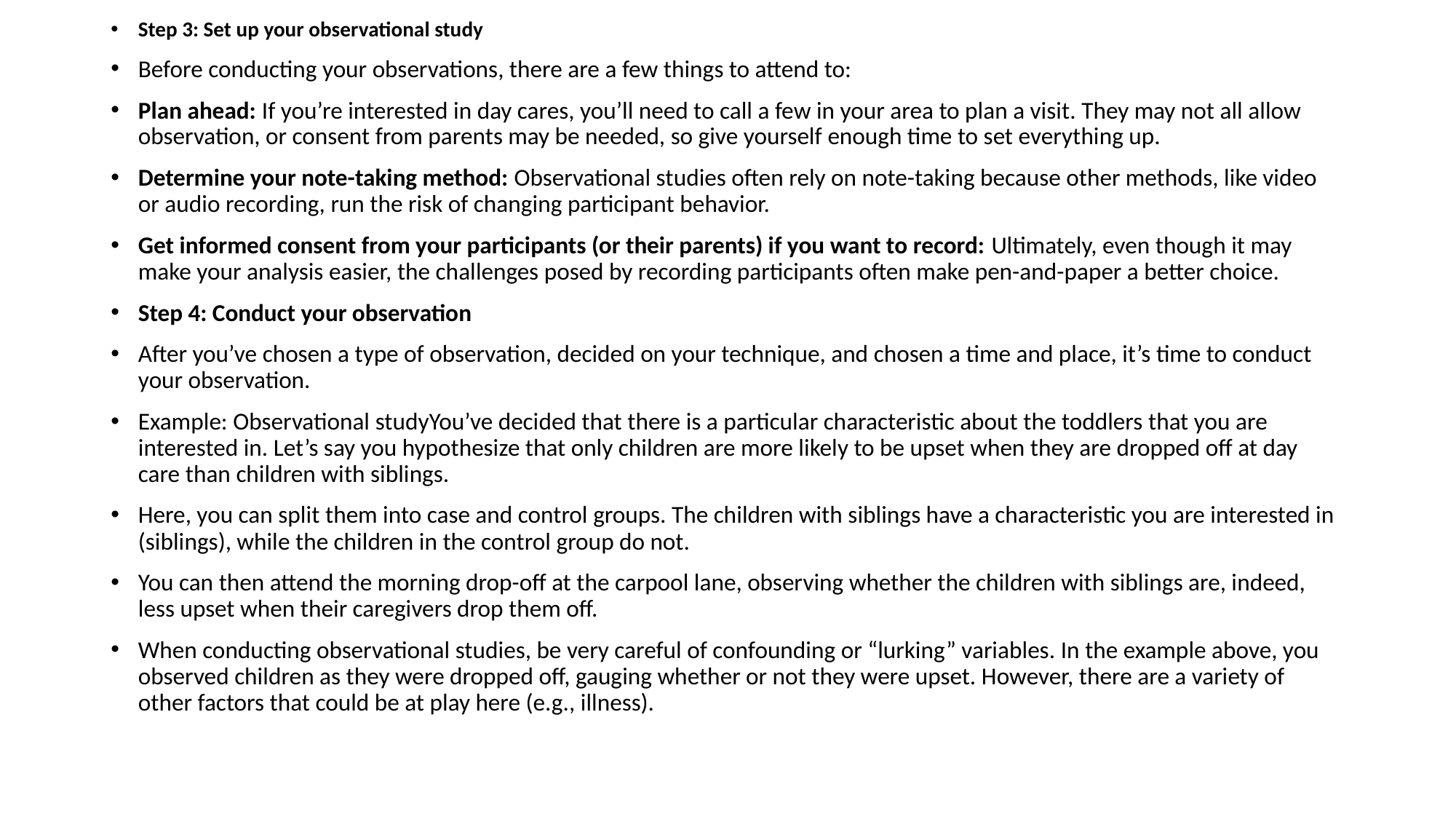

Step 3: Set up your observational study
Before conducting your observations, there are a few things to attend to:
Plan ahead: If you’re interested in day cares, you’ll need to call a few in your area to plan a visit. They may not all allow observation, or consent from parents may be needed, so give yourself enough time to set everything up.
Determine your note-taking method: Observational studies often rely on note-taking because other methods, like video or audio recording, run the risk of changing participant behavior.
Get informed consent from your participants (or their parents) if you want to record: Ultimately, even though it may make your analysis easier, the challenges posed by recording participants often make pen-and-paper a better choice.
Step 4: Conduct your observation
After you’ve chosen a type of observation, decided on your technique, and chosen a time and place, it’s time to conduct your observation.
Example: Observational studyYou’ve decided that there is a particular characteristic about the toddlers that you are interested in. Let’s say you hypothesize that only children are more likely to be upset when they are dropped off at day care than children with siblings.
Here, you can split them into case and control groups. The children with siblings have a characteristic you are interested in (siblings), while the children in the control group do not.
You can then attend the morning drop-off at the carpool lane, observing whether the children with siblings are, indeed, less upset when their caregivers drop them off.
When conducting observational studies, be very careful of confounding or “lurking” variables. In the example above, you observed children as they were dropped off, gauging whether or not they were upset. However, there are a variety of other factors that could be at play here (e.g., illness).